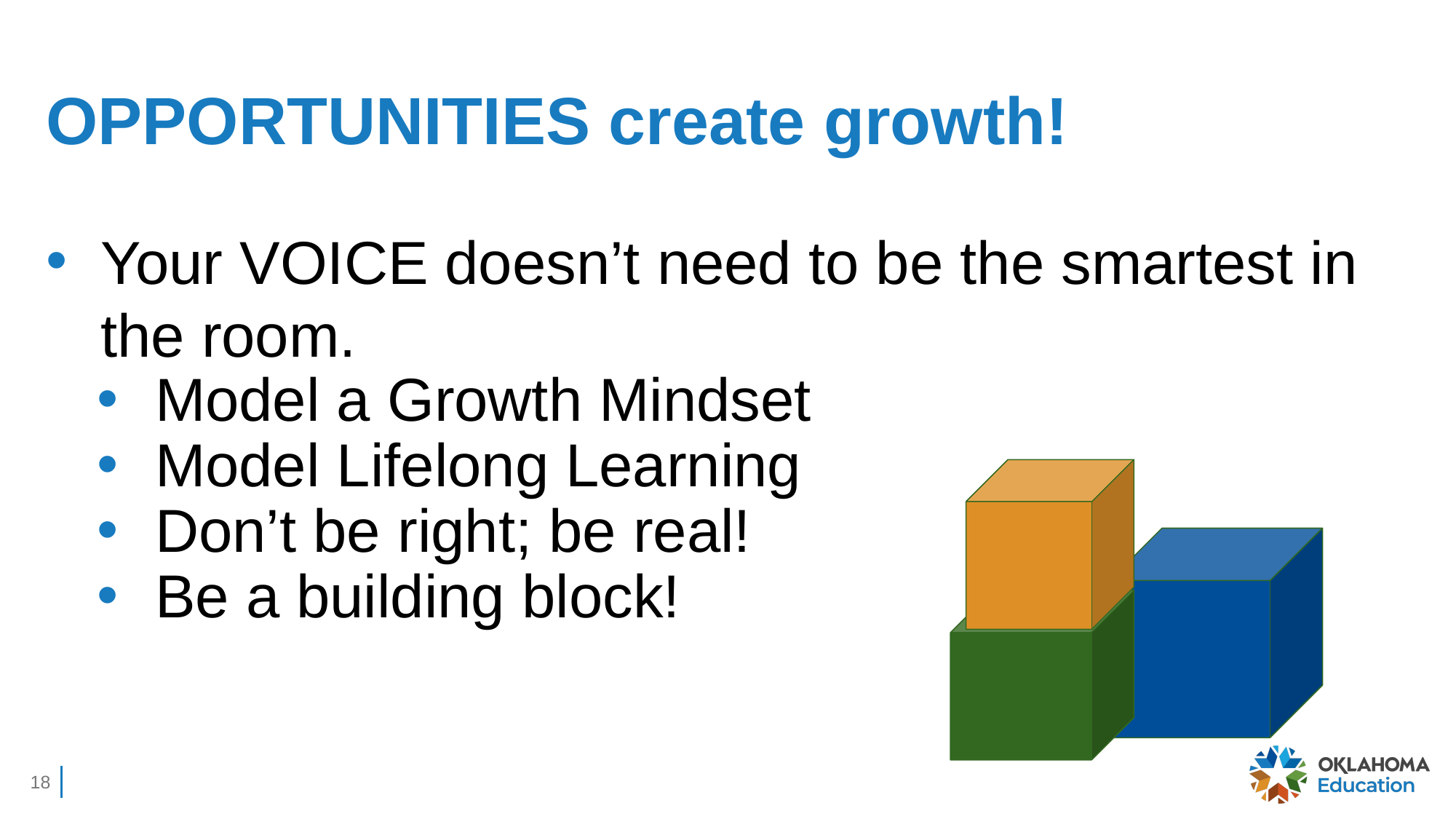

# OPPORTUNITIES create growth!
Your VOICE doesn’t need to be the smartest in the room.
Model a Growth Mindset
Model Lifelong Learning
Don’t be right; be real!
Be a building block!

18